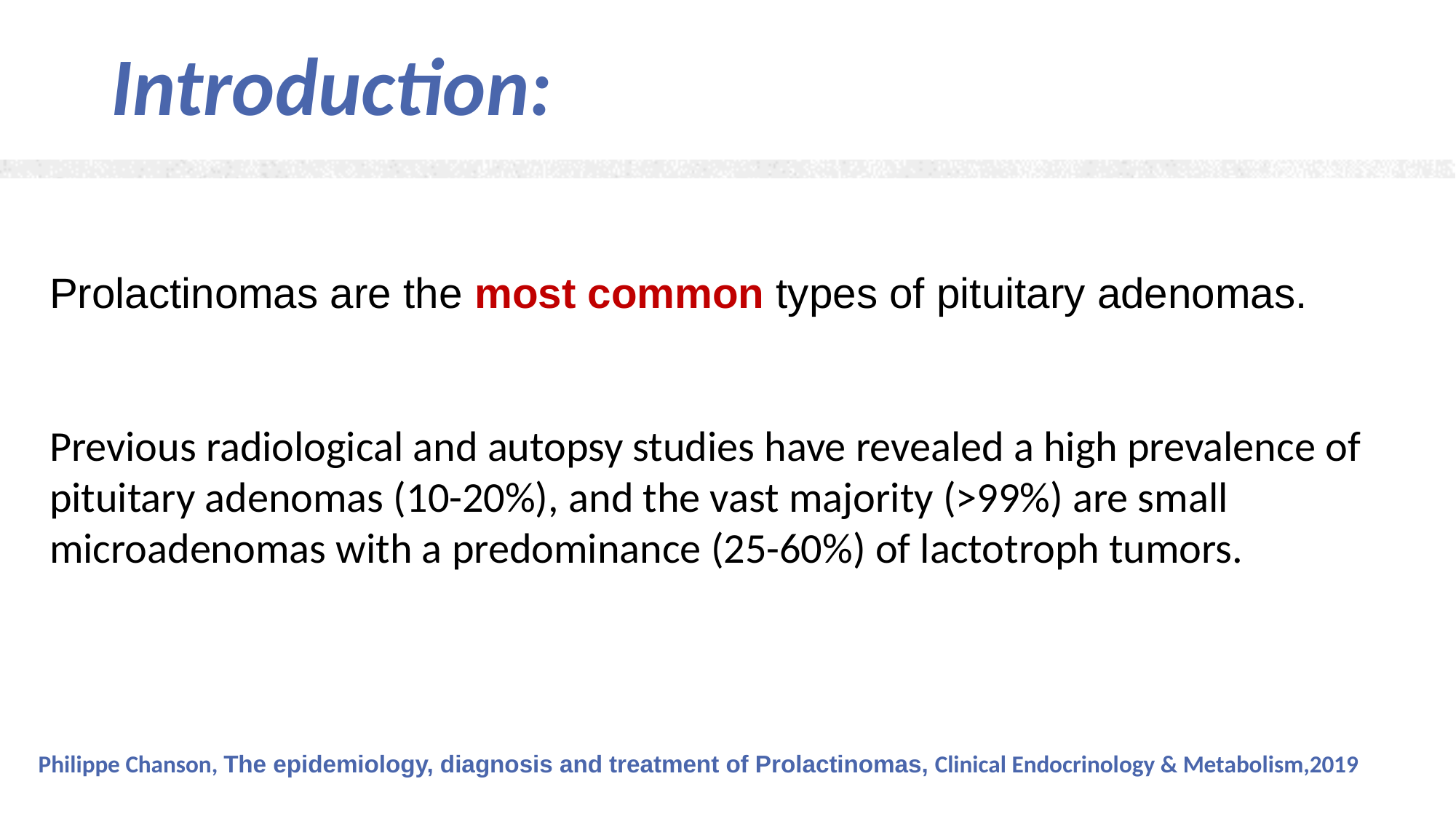

# Introduction:
Prolactinomas are the most common types of pituitary adenomas.

Previous radiological and autopsy studies have revealed a high prevalence of pituitary adenomas (10-20%), and the vast majority (>99%) are small microadenomas with a predominance (25-60%) of lactotroph tumors.

Philippe Chanson, The epidemiology, diagnosis and treatment of Prolactinomas, Clinical Endocrinology & Metabolism,2019

3